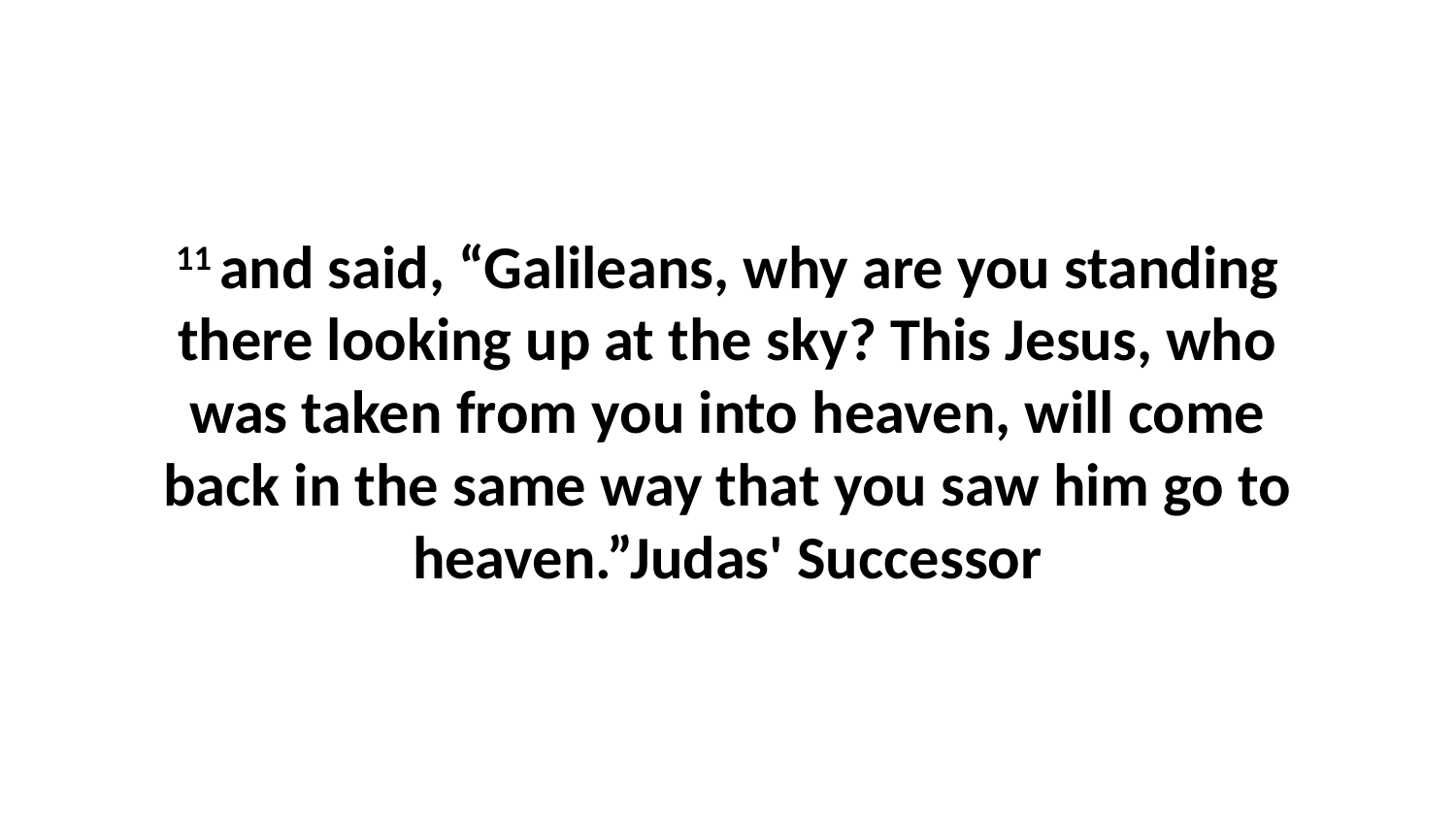

11 and said, “Galileans, why are you standing there looking up at the sky? This Jesus, who was taken from you into heaven, will come back in the same way that you saw him go to heaven.”Judas' Successor